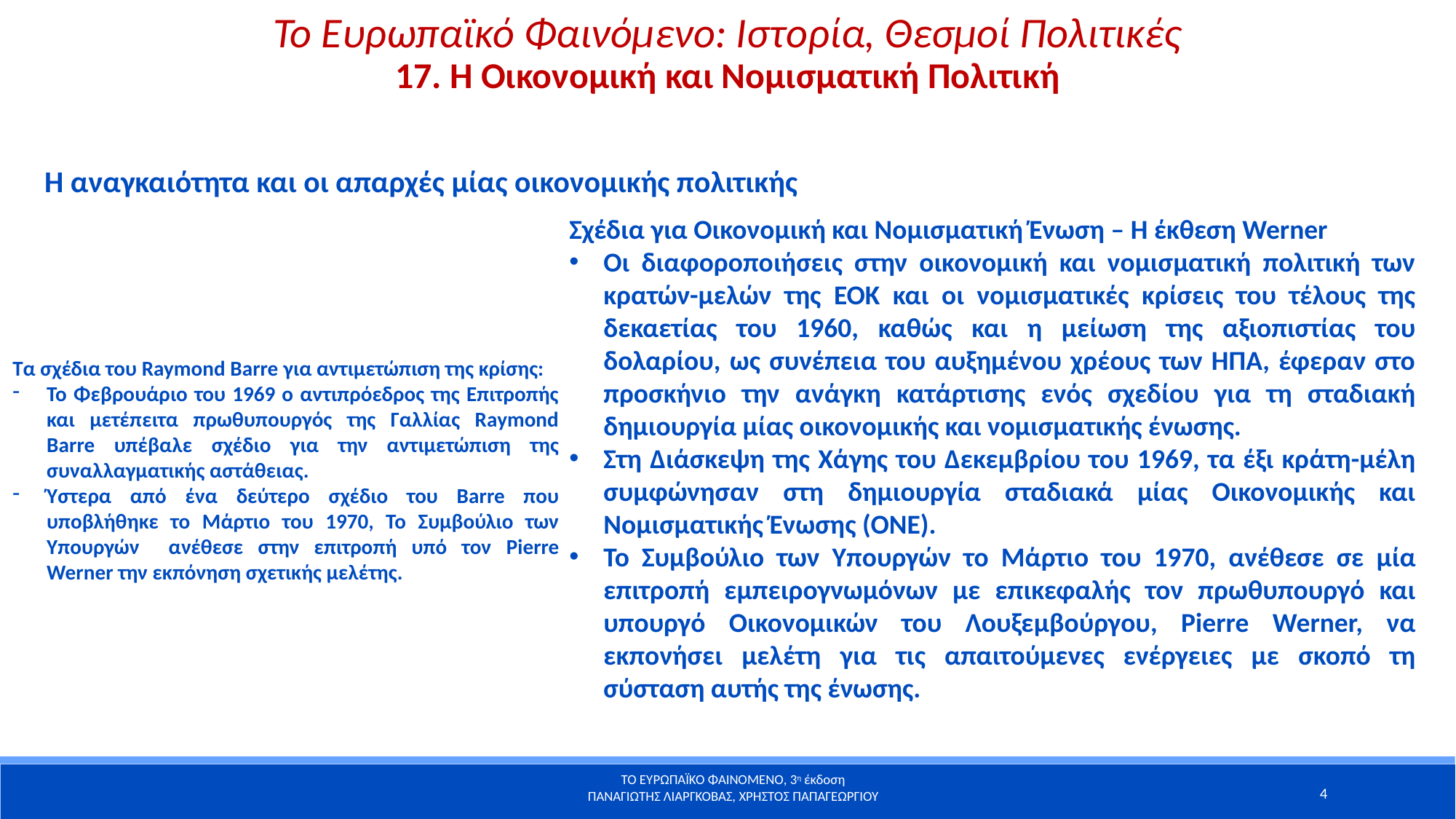

Το Ευρωπαϊκό Φαινόμενο: Ιστορία, Θεσμοί Πολιτικές
17. Η Οικονομική και Νομισματική Πολιτική
Η αναγκαιότητα και οι απαρχές μίας οικονομικής πολιτικής
Σχέδια για Οικονομική και Νομισματική Ένωση – Η έκθεση Werner
Οι διαφοροποιήσεις στην οικονομική και νομισματική πολιτική των κρατών-μελών της ΕΟΚ και οι νομισματικές κρίσεις του τέλους της δεκαετίας του 1960, καθώς και η μείωση της αξιοπιστίας του δολαρίου, ως συνέπεια του αυξημένου χρέους των ΗΠΑ, έφεραν στο προσκήνιο την ανάγκη κατάρτισης ενός σχεδίου για τη σταδιακή δημιουργία μίας οικονομικής και νομισματικής ένωσης.
Στη Διάσκεψη της Χάγης του Δεκεμβρίου του 1969, τα έξι κράτη-μέλη συμφώνησαν στη δημιουργία σταδιακά μίας Οικονομικής και Νομισματικής Ένωσης (ΟΝΕ).
Το Συμβούλιο των Υπουργών το Μάρτιο του 1970, ανέθεσε σε μία επιτροπή εμπειρογνωμόνων με επικεφαλής τον πρωθυπουργό και υπουργό Οικονομικών του Λουξεμβούργου, Pierre Werner, να εκπονήσει μελέτη για τις απαιτούμενες ενέργειες με σκοπό τη σύσταση αυτής της ένωσης.

Τα σχέδια του Raymond Barre για αντιμετώπιση της κρίσης:
Το Φεβρουάριο του 1969 ο αντιπρόεδρος της Επιτροπής και μετέπειτα πρωθυπουργός της Γαλλίας Raymond Barre υπέβαλε σχέδιο για την αντιμετώπιση της συναλλαγματικής αστάθειας.
Ύστερα από ένα δεύτερο σχέδιο του Barre που υποβλήθηκε το Μάρτιο του 1970, Το Συμβούλιο των Υπουργών  ανέθεσε στην επιτροπή υπό τον Pierre Werner την εκπόνηση σχετικής μελέτης.
4